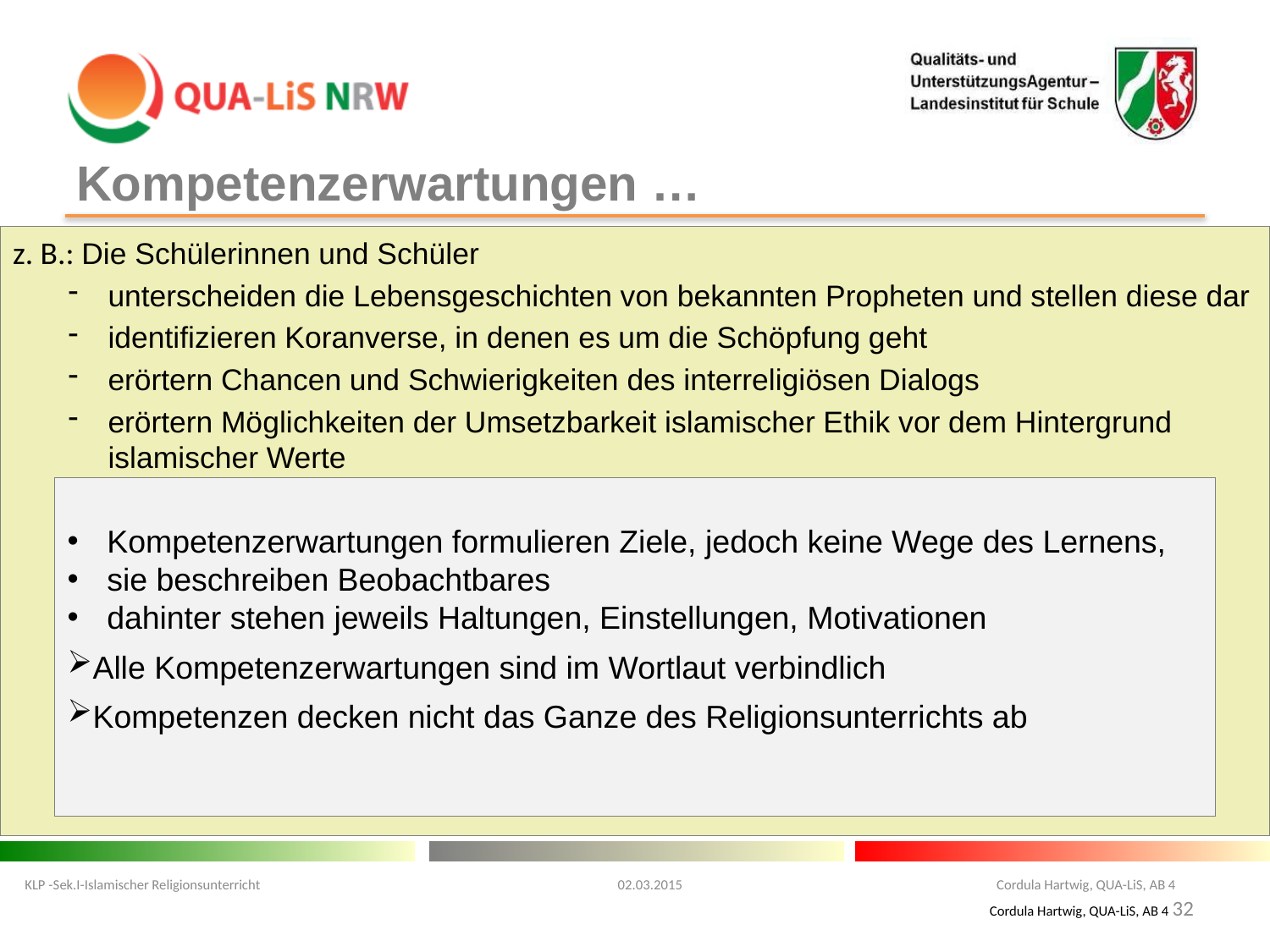

# Kompetenzerwartungen …
z. B.: Die Schülerinnen und Schüler
unterscheiden die Lebensgeschichten von bekannten Propheten und stellen diese dar
identifizieren Koranverse, in denen es um die Schöpfung geht
erörtern Chancen und Schwierigkeiten des interreligiösen Dialogs
erörtern Möglichkeiten der Umsetzbarkeit islamischer Ethik vor dem Hintergrund islamischer Werte

Kompetenzerwartungen formulieren Ziele, jedoch keine Wege des Lernens,
sie beschreiben Beobachtbares
dahinter stehen jeweils Haltungen, Einstellungen, Motivationen
Alle Kompetenzerwartungen sind im Wortlaut verbindlich
Kompetenzen decken nicht das Ganze des Religionsunterrichts ab

KLP -Sek.I-Islamischer Religionsunterricht                                                                                                                 02.03.2015                                                                                                   Cordula Hartwig, QUA-LiS, AB 4
32